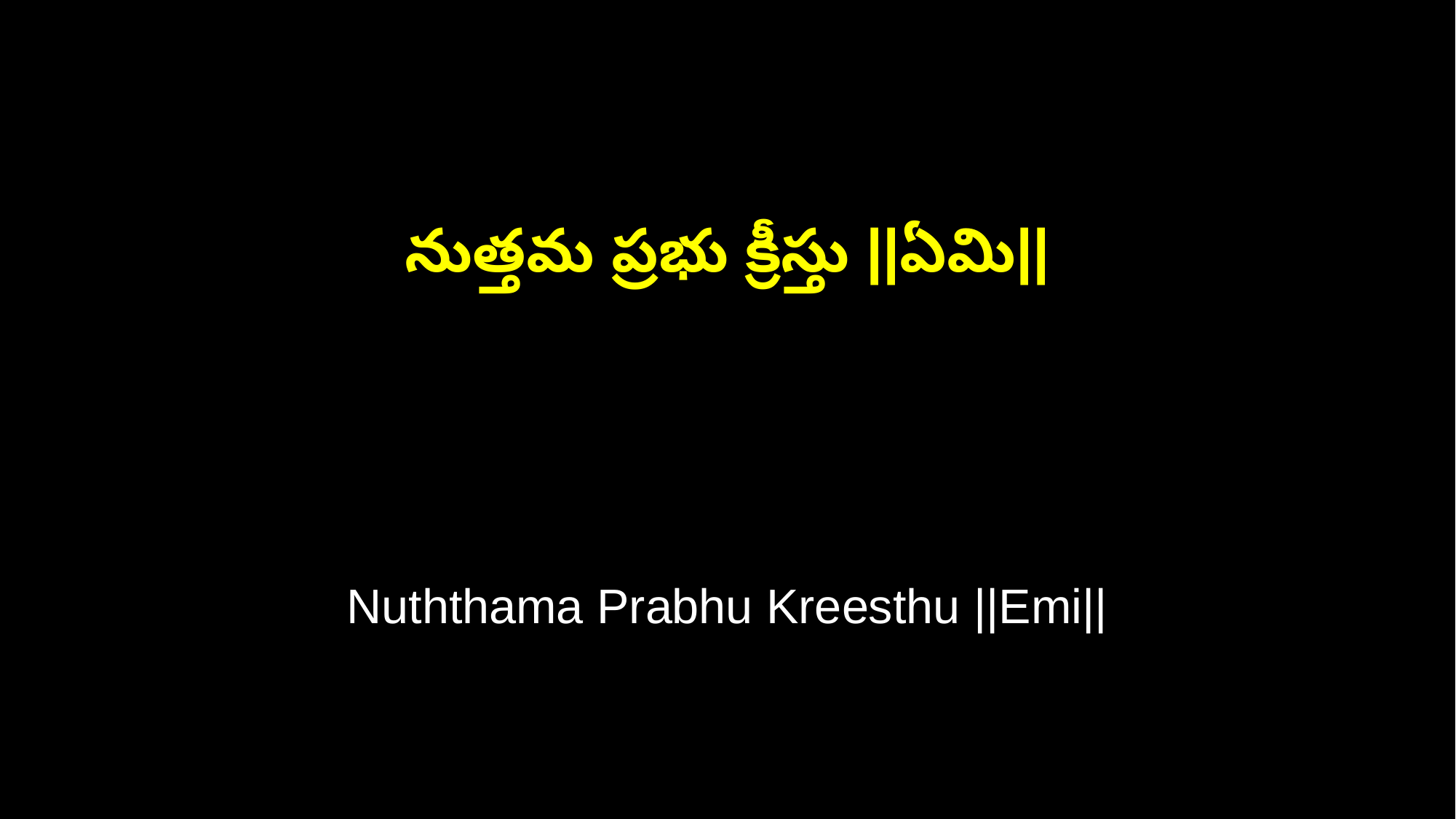

నుత్తమ ప్రభు క్రీస్తు ||ఏమి||
Nuththama Prabhu Kreesthu ||Emi||